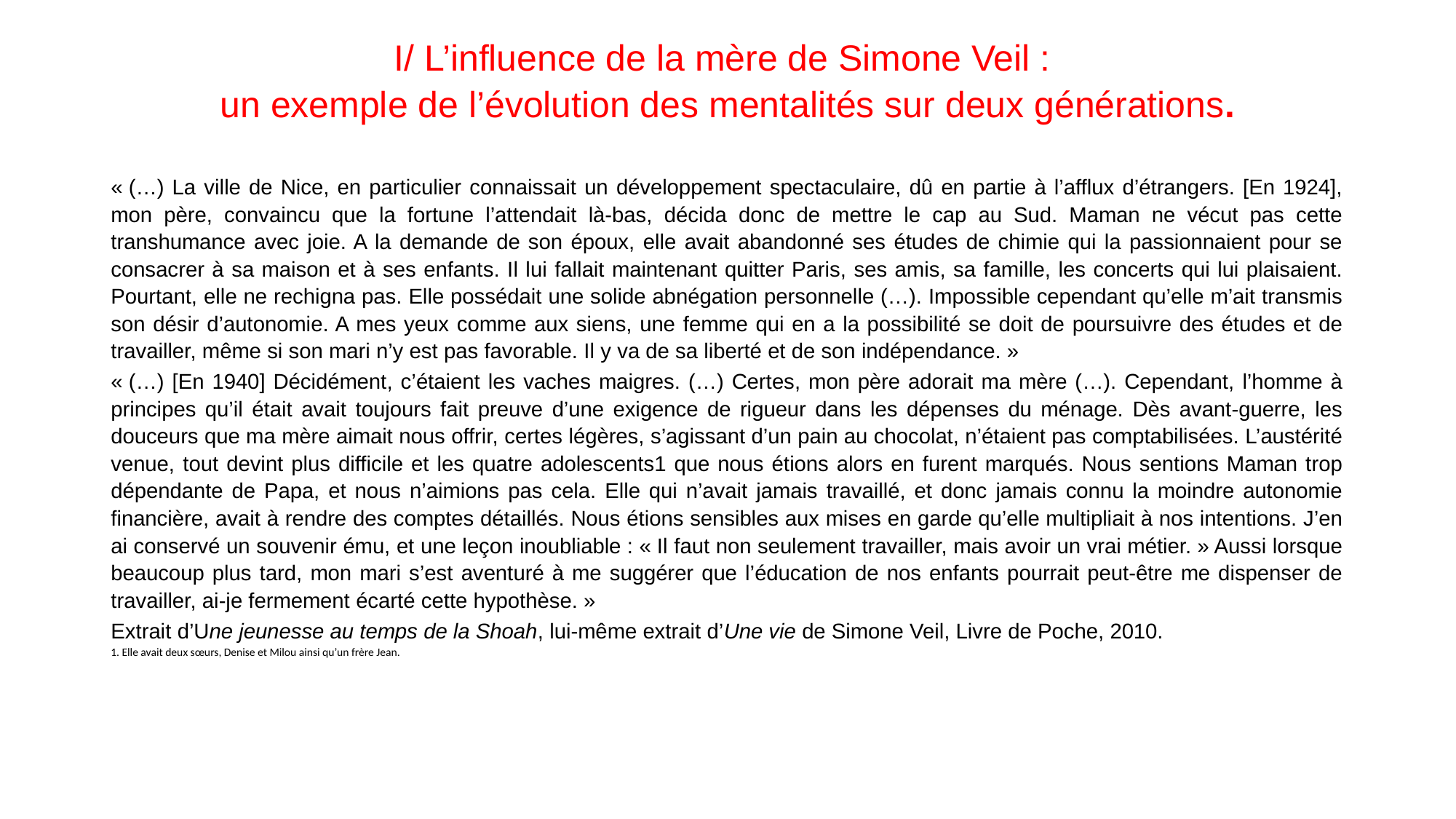

# I/ L’influence de la mère de Simone Veil : un exemple de l’évolution des mentalités sur deux générations.
« (…) La ville de Nice, en particulier connaissait un développement spectaculaire, dû en partie à l’afflux d’étrangers. [En 1924], mon père, convaincu que la fortune l’attendait là-bas, décida donc de mettre le cap au Sud. Maman ne vécut pas cette transhumance avec joie. A la demande de son époux, elle avait abandonné ses études de chimie qui la passionnaient pour se consacrer à sa maison et à ses enfants. Il lui fallait maintenant quitter Paris, ses amis, sa famille, les concerts qui lui plaisaient. Pourtant, elle ne rechigna pas. Elle possédait une solide abnégation personnelle (…). Impossible cependant qu’elle m’ait transmis son désir d’autonomie. A mes yeux comme aux siens, une femme qui en a la possibilité se doit de poursuivre des études et de travailler, même si son mari n’y est pas favorable. Il y va de sa liberté et de son indépendance. »
« (…) [En 1940] Décidément, c’étaient les vaches maigres. (…) Certes, mon père adorait ma mère (…). Cependant, l’homme à principes qu’il était avait toujours fait preuve d’une exigence de rigueur dans les dépenses du ménage. Dès avant-guerre, les douceurs que ma mère aimait nous offrir, certes légères, s’agissant d’un pain au chocolat, n’étaient pas comptabilisées. L’austérité venue, tout devint plus difficile et les quatre adolescents1 que nous étions alors en furent marqués. Nous sentions Maman trop dépendante de Papa, et nous n’aimions pas cela. Elle qui n’avait jamais travaillé, et donc jamais connu la moindre autonomie financière, avait à rendre des comptes détaillés. Nous étions sensibles aux mises en garde qu’elle multipliait à nos intentions. J’en ai conservé un souvenir ému, et une leçon inoubliable : « Il faut non seulement travailler, mais avoir un vrai métier. » Aussi lorsque beaucoup plus tard, mon mari s’est aventuré à me suggérer que l’éducation de nos enfants pourrait peut-être me dispenser de travailler, ai-je fermement écarté cette hypothèse. »
Extrait d’Une jeunesse au temps de la Shoah, lui-même extrait d’Une vie de Simone Veil, Livre de Poche, 2010.
1. Elle avait deux sœurs, Denise et Milou ainsi qu’un frère Jean.